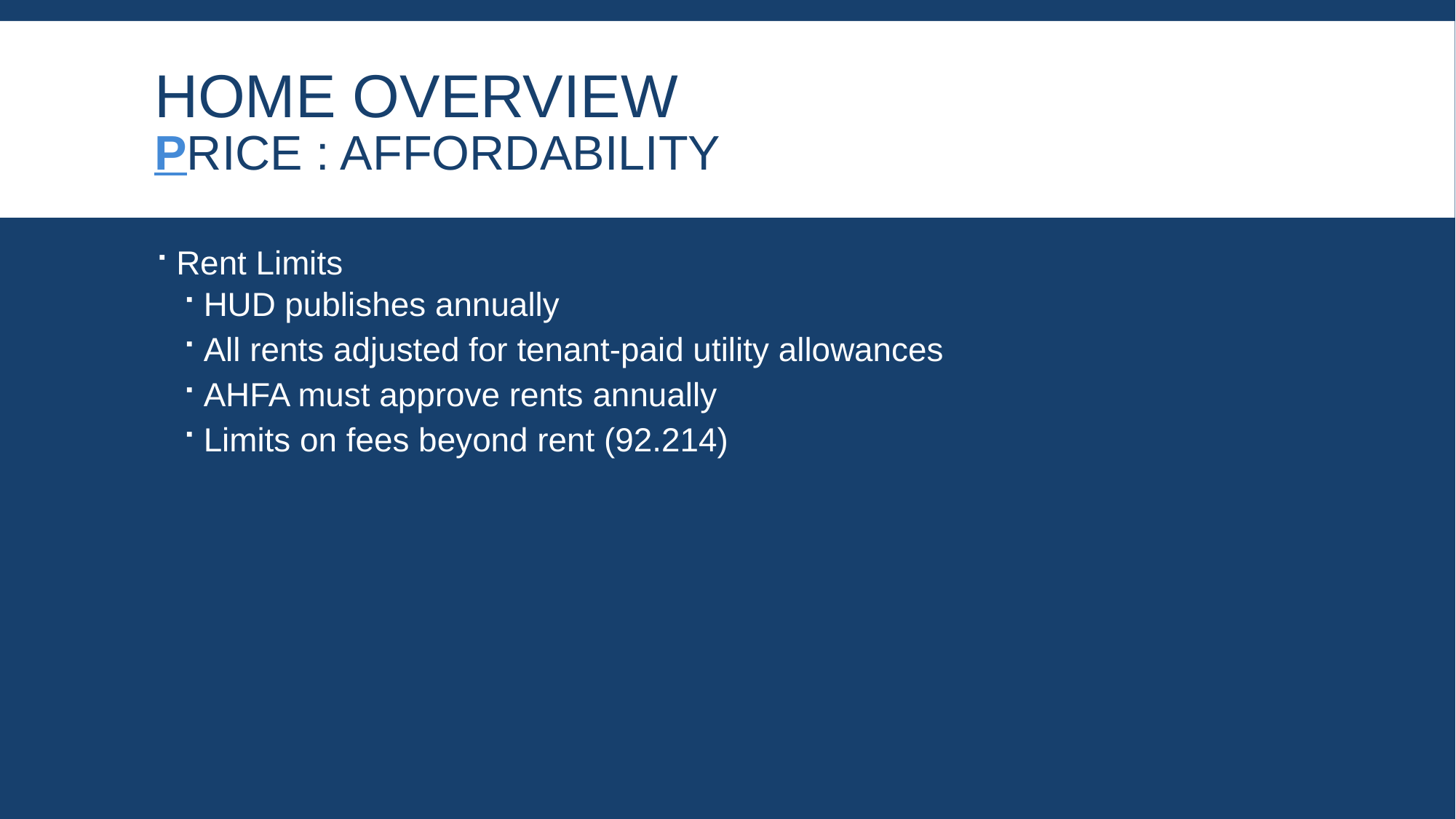

# HOME Overview Price : Affordability
Rent Limits
HUD publishes annually
All rents adjusted for tenant-paid utility allowances
AHFA must approve rents annually
Limits on fees beyond rent (92.214)